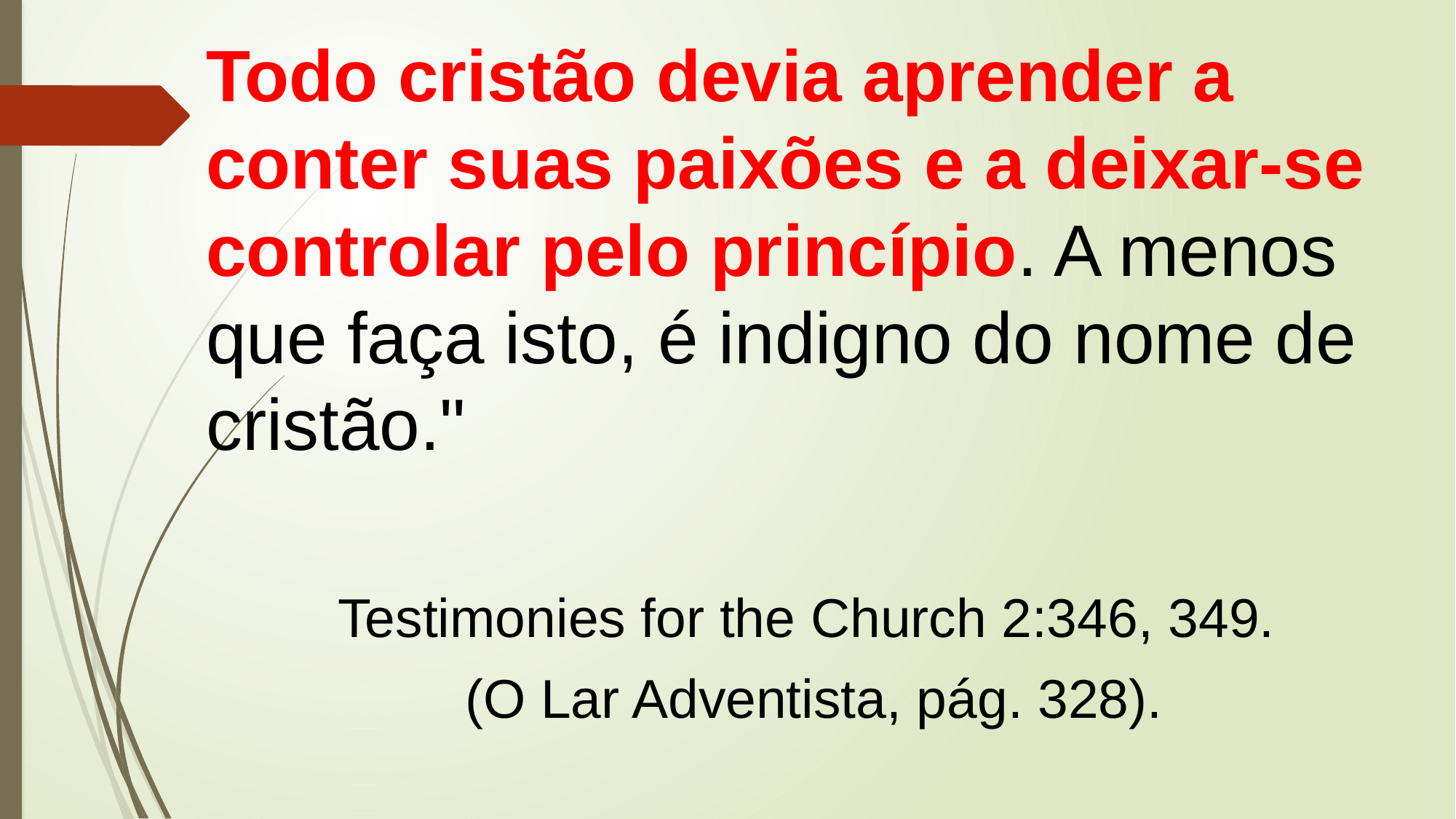

Todo cristão devia aprender a conter suas paixões e a deixar-se controlar pelo princípio. A menos que faça isto, é indigno do nome de cristão."

Testimonies for the Church 2:346, 349.
(O Lar Adventista, pág. 328).